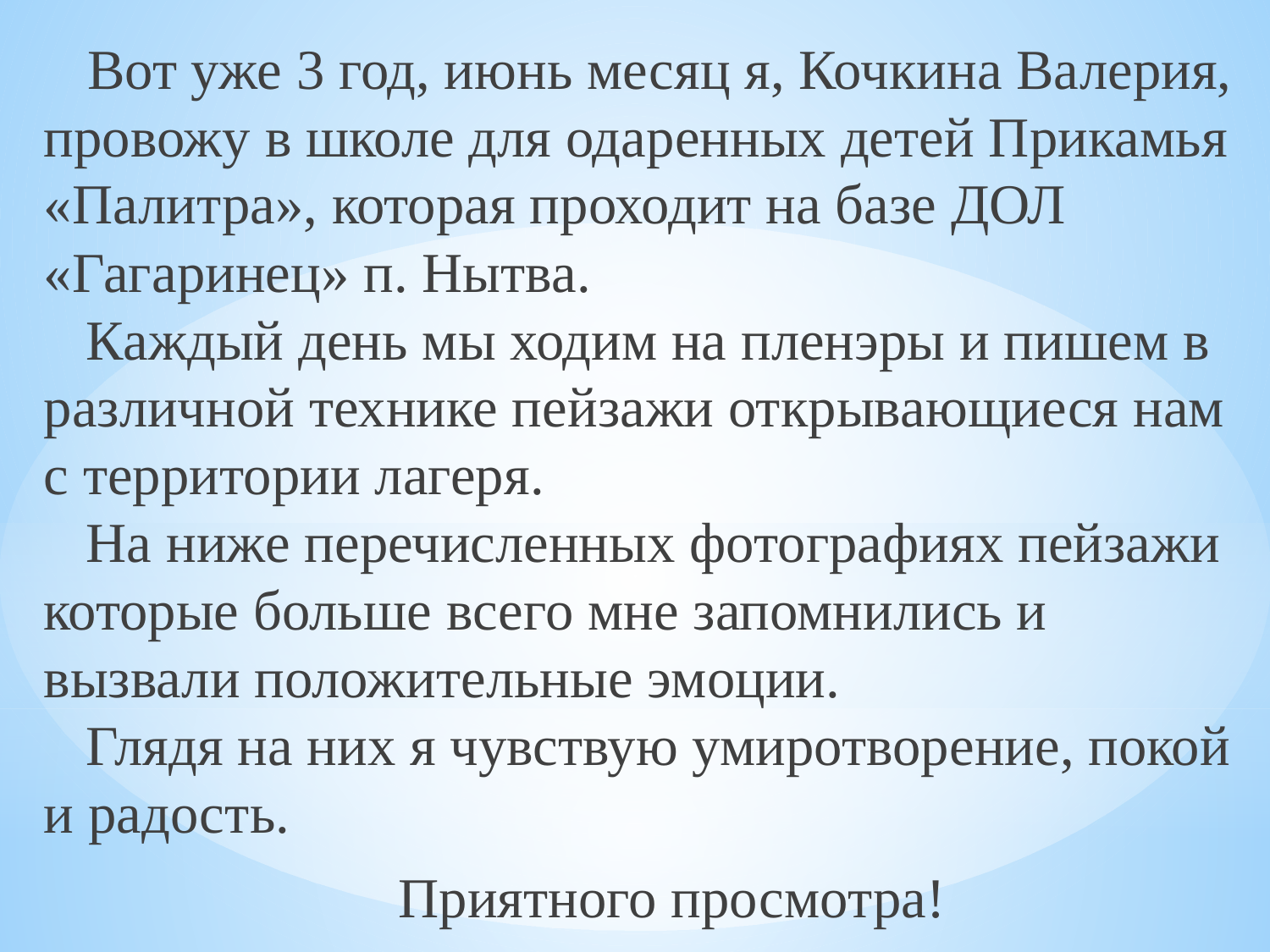

Вот уже 3 год, июнь месяц я, Кочкина Валерия, провожу в школе для одаренных детей Прикамья «Палитра», которая проходит на базе ДОЛ «Гагаринец» п. Нытва.
   Каждый день мы ходим на пленэры и пишем в различной технике пейзажи открывающиеся нам с территории лагеря.
   На ниже перечисленных фотографиях пейзажи которые больше всего мне запомнились и вызвали положительные эмоции.
   Глядя на них я чувствую умиротворение, покой и радость.
Приятного просмотра!